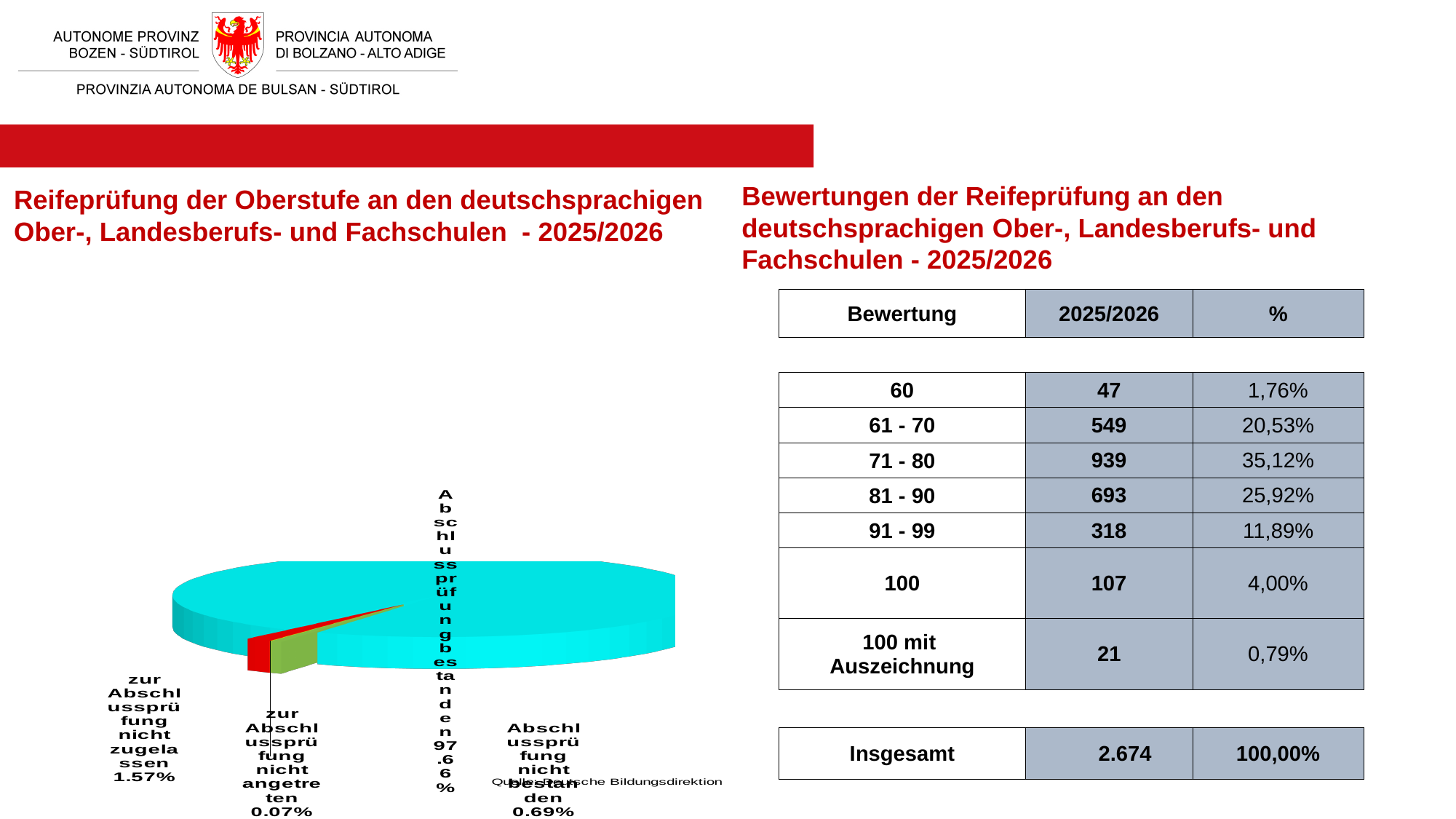

Reifeprüfung der Oberstufe an den deutschsprachigen Ober-, Landesberufs- und Fachschulen  - 2025/2026
# Bewertungen der Reifeprüfung an den deutschsprachigen Ober-, Landesberufs- und Fachschulen - 2025/2026

[unsupported chart]

| Bewertung | 2025/2026 | % |
| --- | --- | --- |
|  |  |  |
| 60 | 47 | 1,76% |
| 61 - 70 | 549 | 20,53% |
| 71 - 80 | 939 | 35,12% |
| 81 - 90 | 693 | 25,92% |
| 91 - 99 | 318 | 11,89% |
| 100 | 107 | 4,00% |
| 100 mit Auszeichnung | 21 | 0,79% |
|  |  |  |
| Insgesamt | 2.674 | 100,00% |